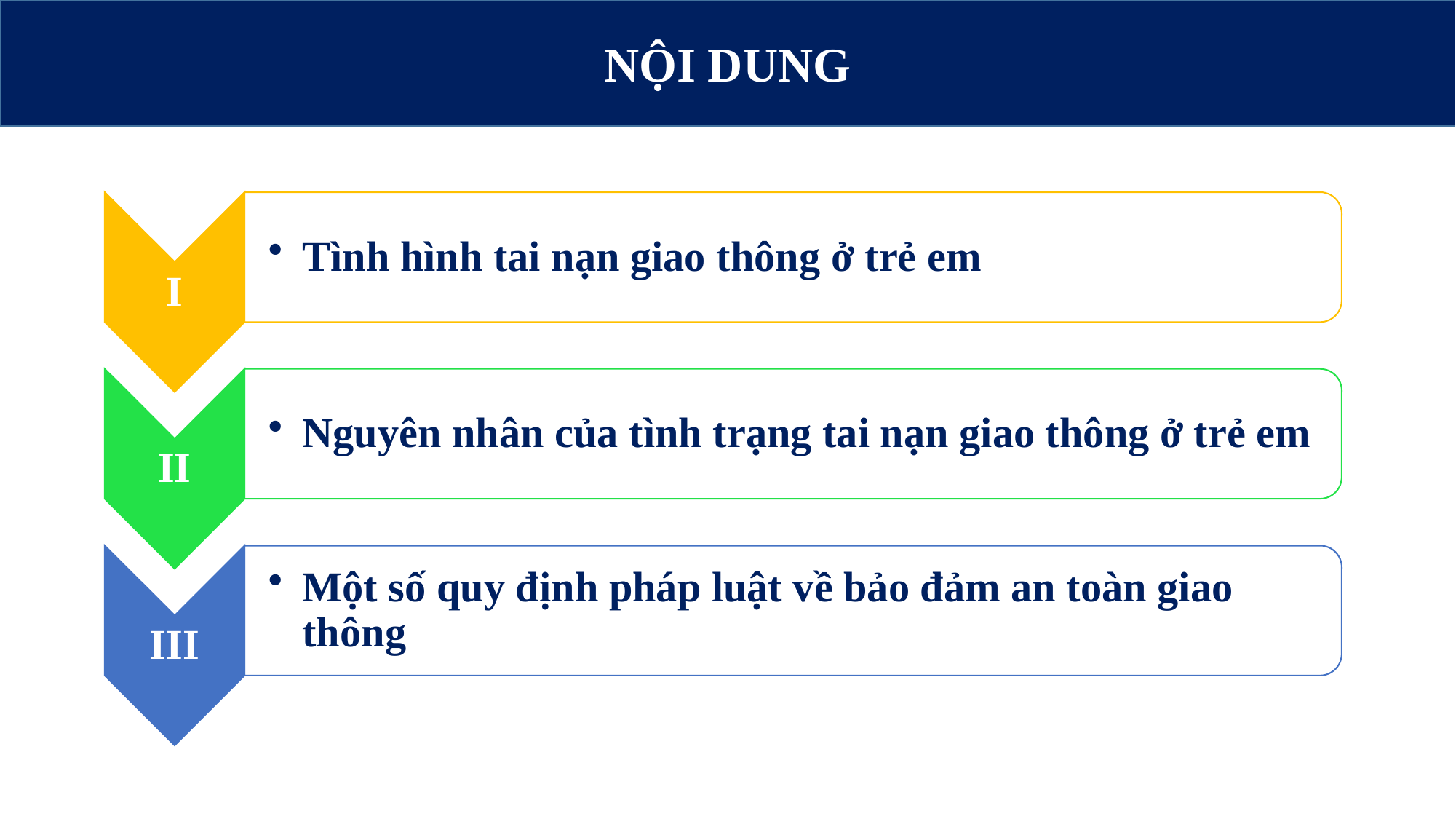

NỘI DUNG
I
Tình hình tai nạn giao thông ở trẻ em
II
Nguyên nhân của tình trạng tai nạn giao thông ở trẻ em
III
Một số quy định pháp luật về bảo đảm an toàn giao thông